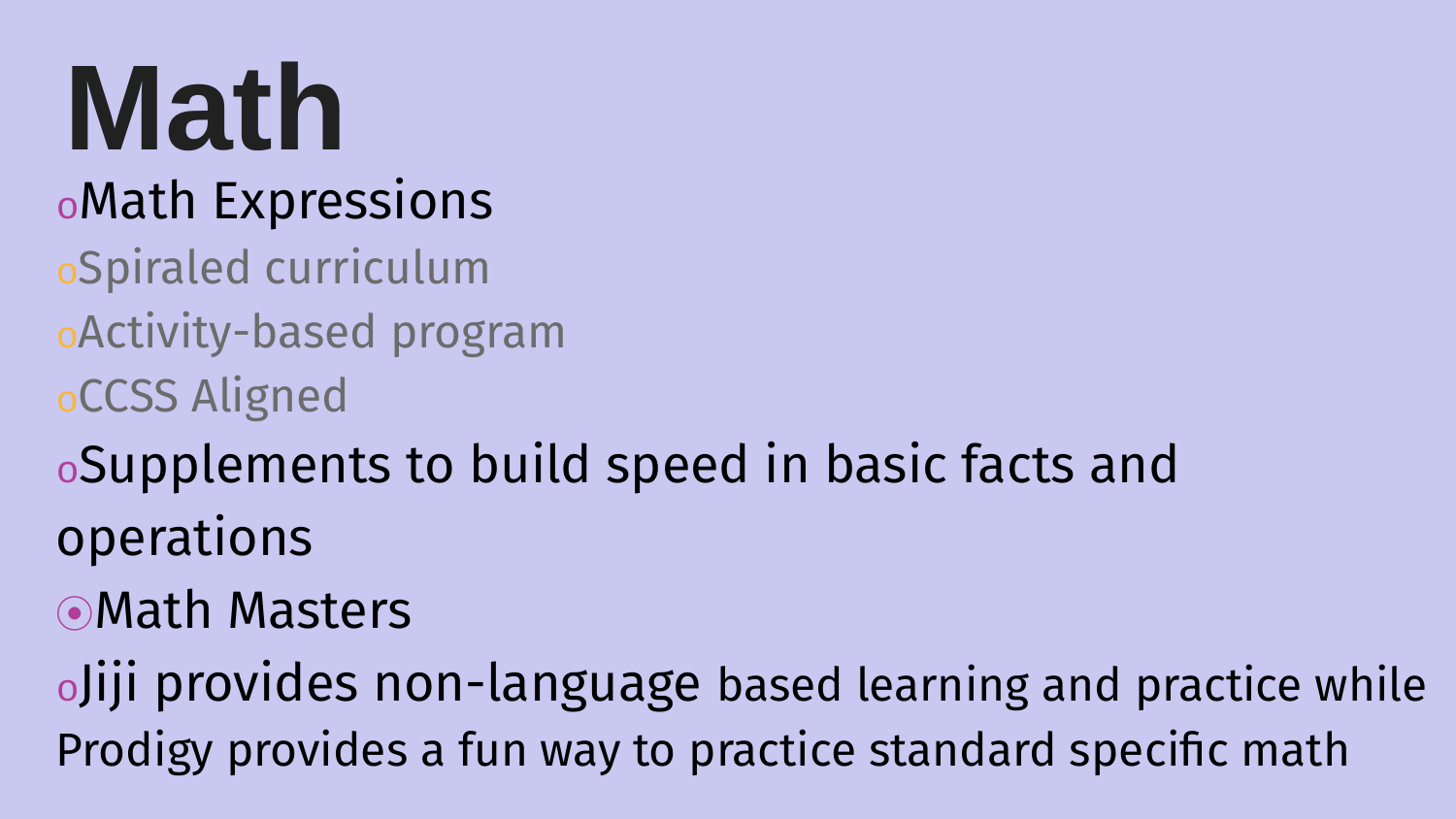

# Math

oMath Expressions
oSpiraled curriculum
oActivity-based program
oCCSS Aligned
oSupplements to build speed in basic facts and operations
⦿Math Masters
oJiji provides non-language based learning and practice while Prodigy provides a fun way to practice standard specific math